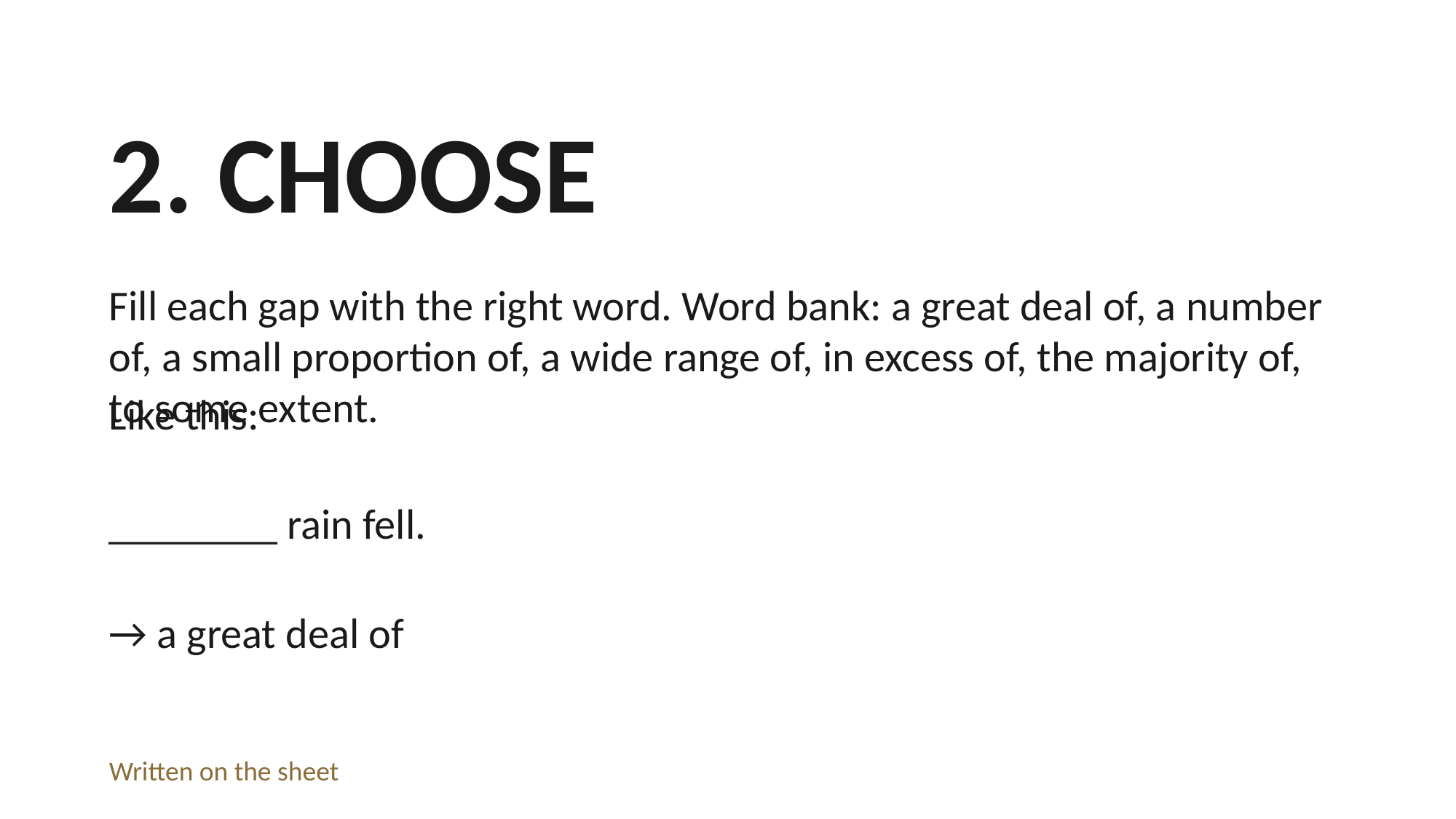

2. CHOOSE
Fill each gap with the right word. Word bank: a great deal of, a number of, a small proportion of, a wide range of, in excess of, the majority of, to some extent.
Like this:
________ rain fell.
→ a great deal of
Written on the sheet